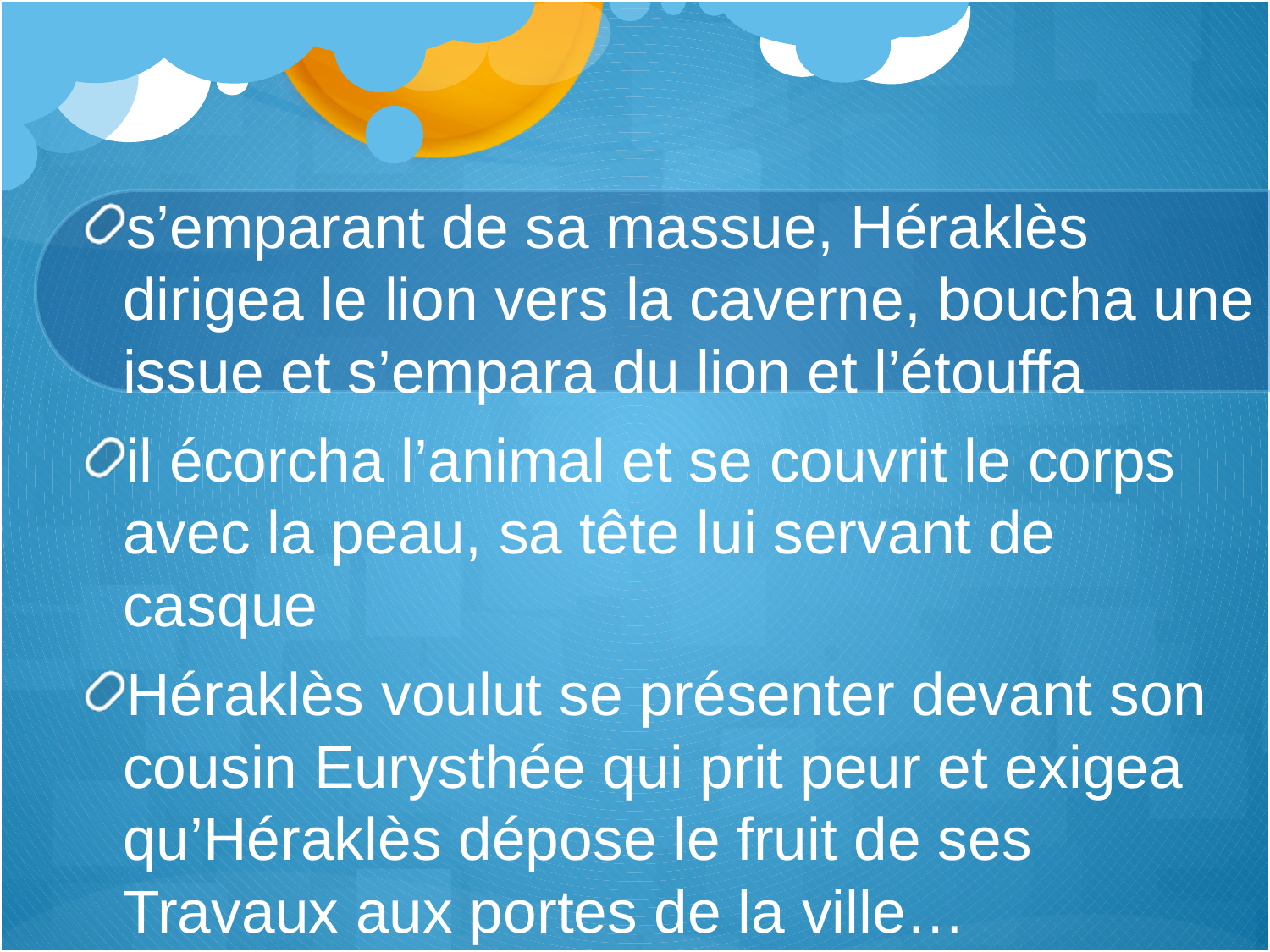

s’emparant de sa massue, Héraklès dirigea le lion vers la caverne, boucha une issue et s’empara du lion et l’étouffa
il écorcha l’animal et se couvrit le corps avec la peau, sa tête lui servant de casque
Héraklès voulut se présenter devant son cousin Eurysthée qui prit peur et exigea qu’Héraklès dépose le fruit de ses Travaux aux portes de la ville…